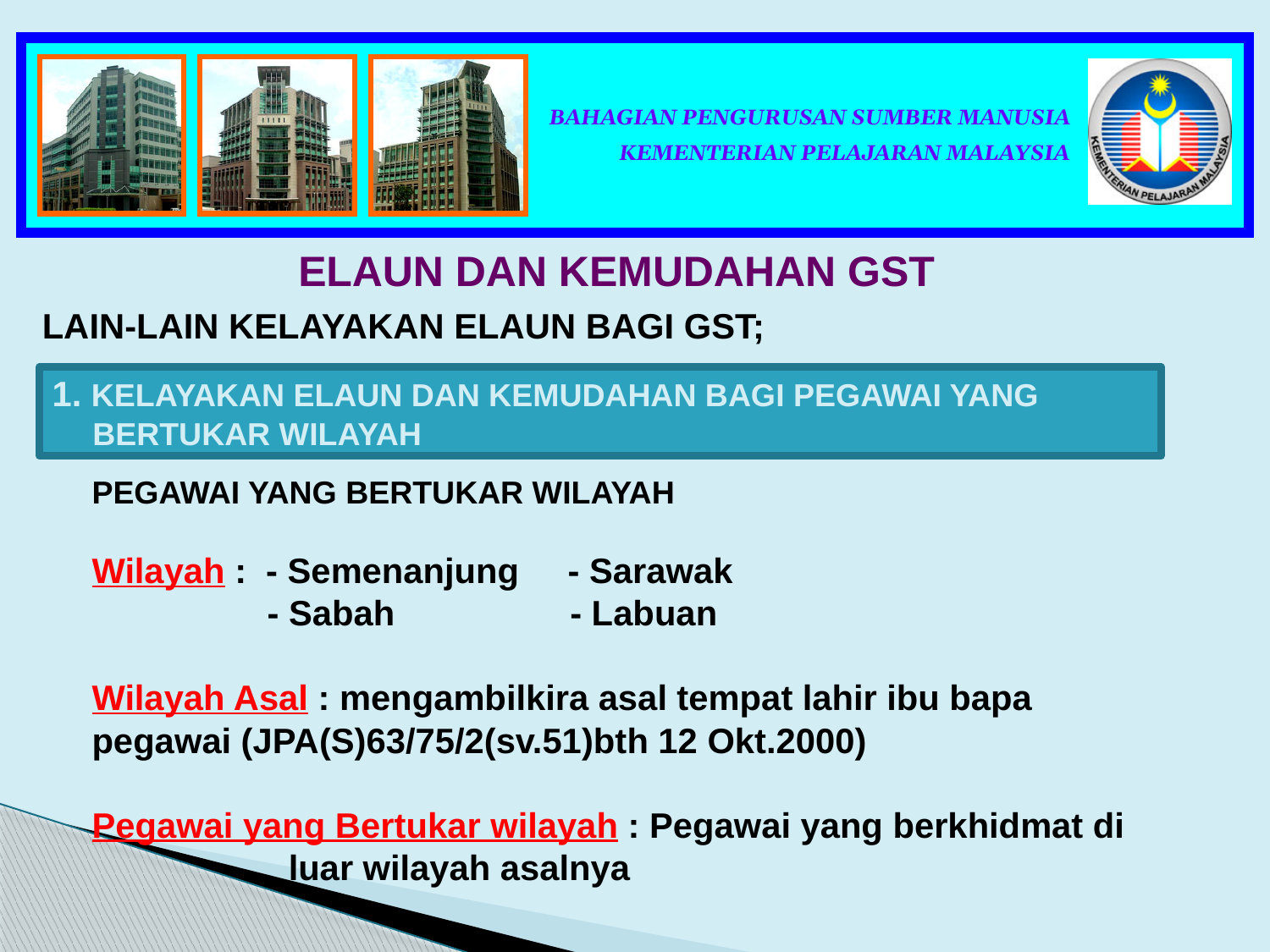

ELAUN DAN KEMUDAHAN GST
LAIN-LAIN KELAYAKAN ELAUN BAGI GST;
1. KELAYAKAN ELAUN DAN KEMUDAHAN BAGI PEGAWAI YANG   BERTUKAR WILAYAH
PEGAWAI YANG BERTUKAR WILAYAH

Wilayah :  - Semenanjung     - Sarawak
                  - Sabah                  - Labuan

Wilayah Asal : mengambilkira asal tempat lahir ibu bapa pegawai (JPA(S)63/75/2(sv.51)bth 12 Okt.2000)

Pegawai yang Bertukar wilayah : Pegawai yang berkhidmat di luar wilayah asalnya